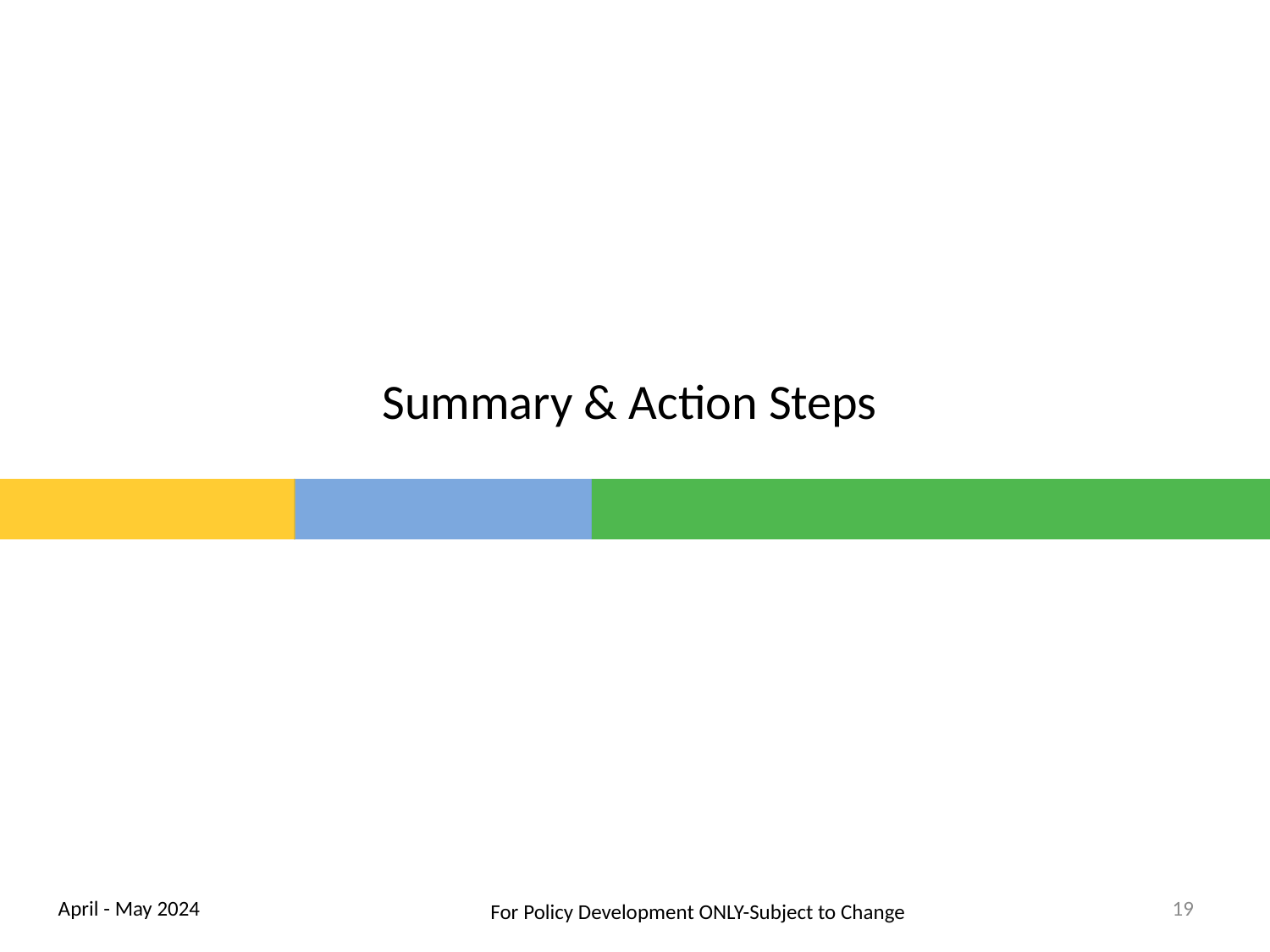

# Summary & Action Steps

19
April - May 2024
For Policy Development ONLY-Subject to Change